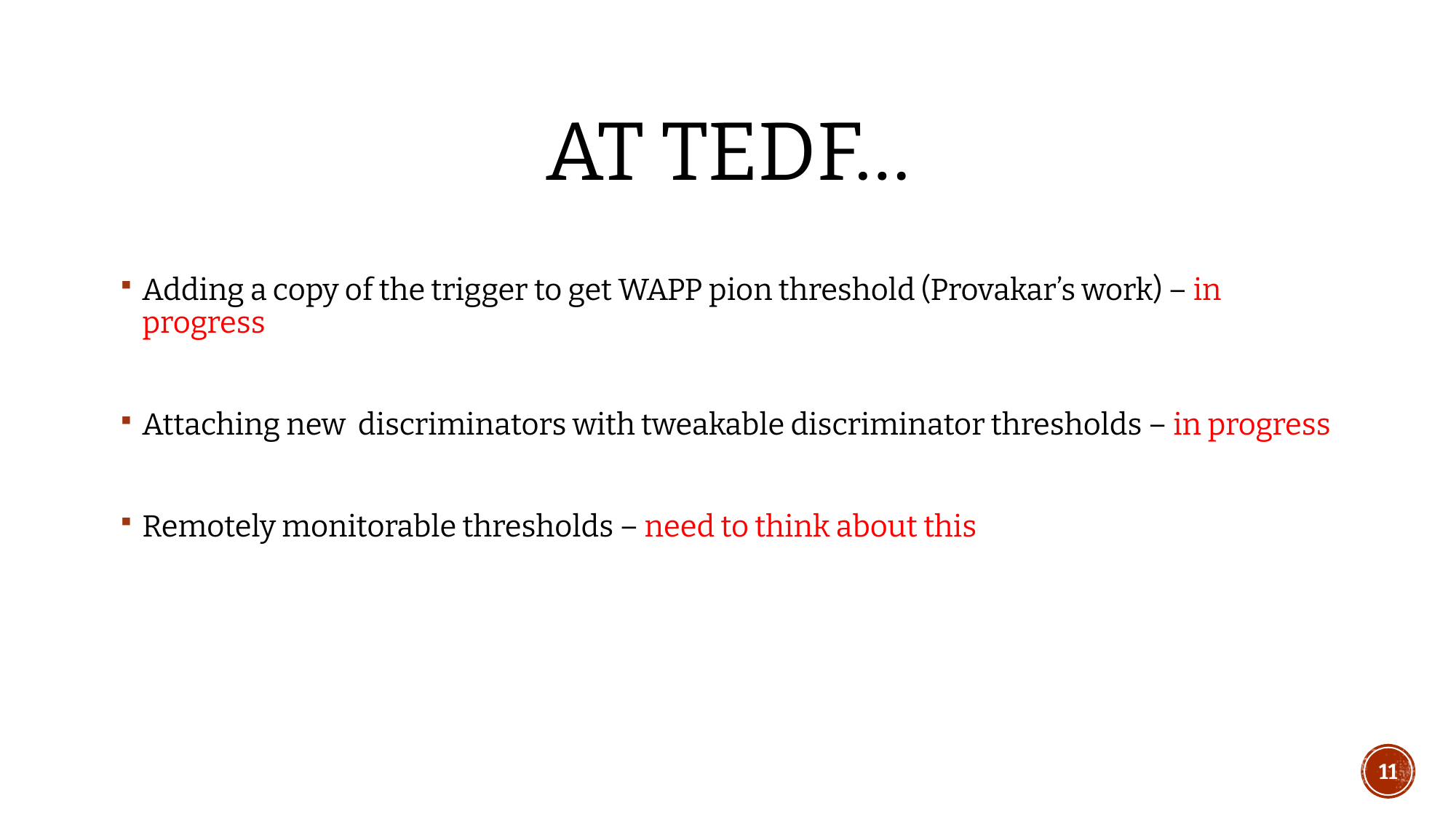

# At tedf…
Adding a copy of the trigger to get WAPP pion threshold (Provakar’s work) – in progress

Attaching new  discriminators with tweakable discriminator thresholds – in progress

Remotely monitorable thresholds – need to think about this

11